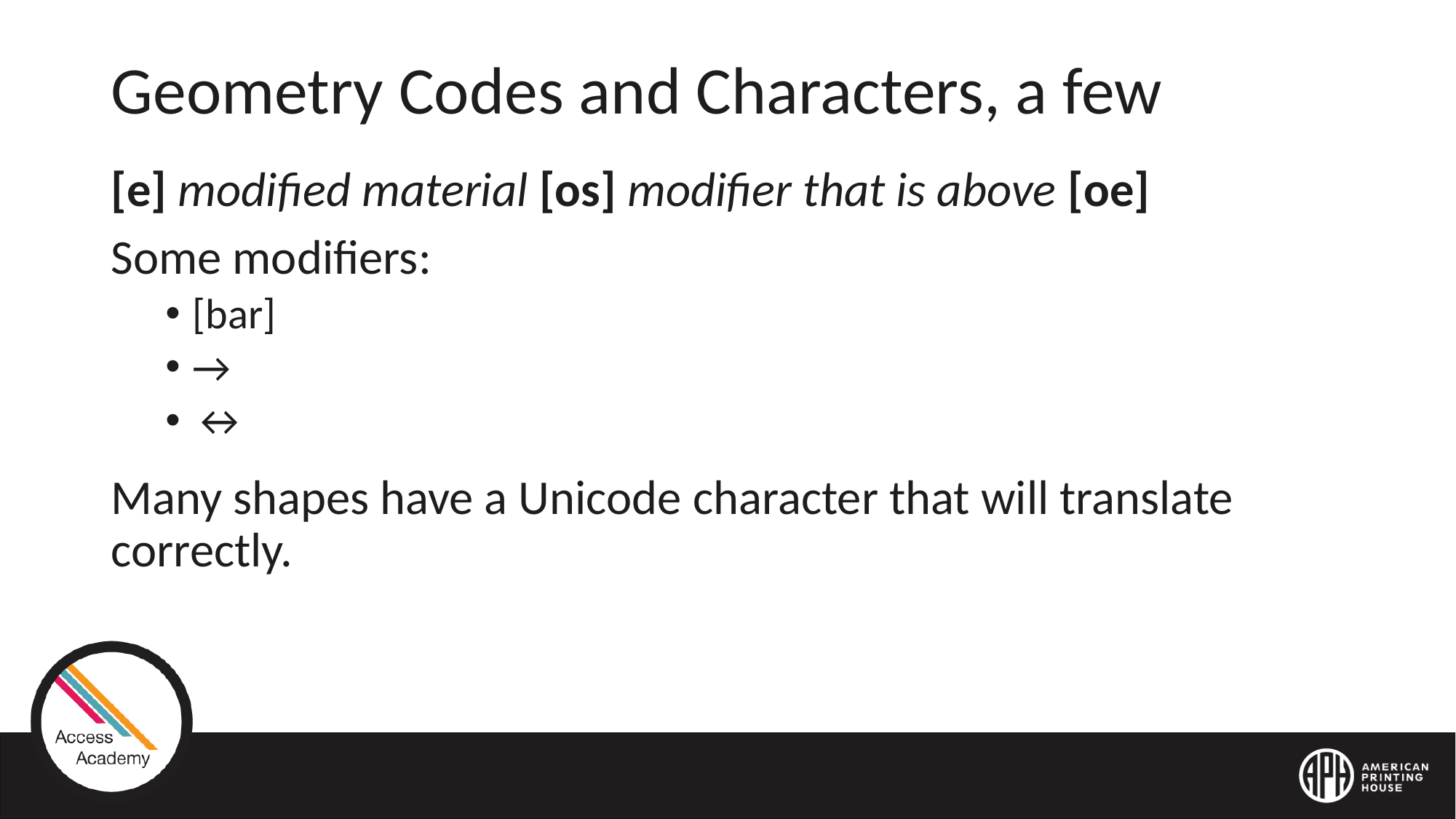

# Geometry Codes and Characters, a few
[e] modified material [os] modifier that is above [oe]
Some modifiers:
[bar]
→
↔
Many shapes have a Unicode character that will translate correctly.